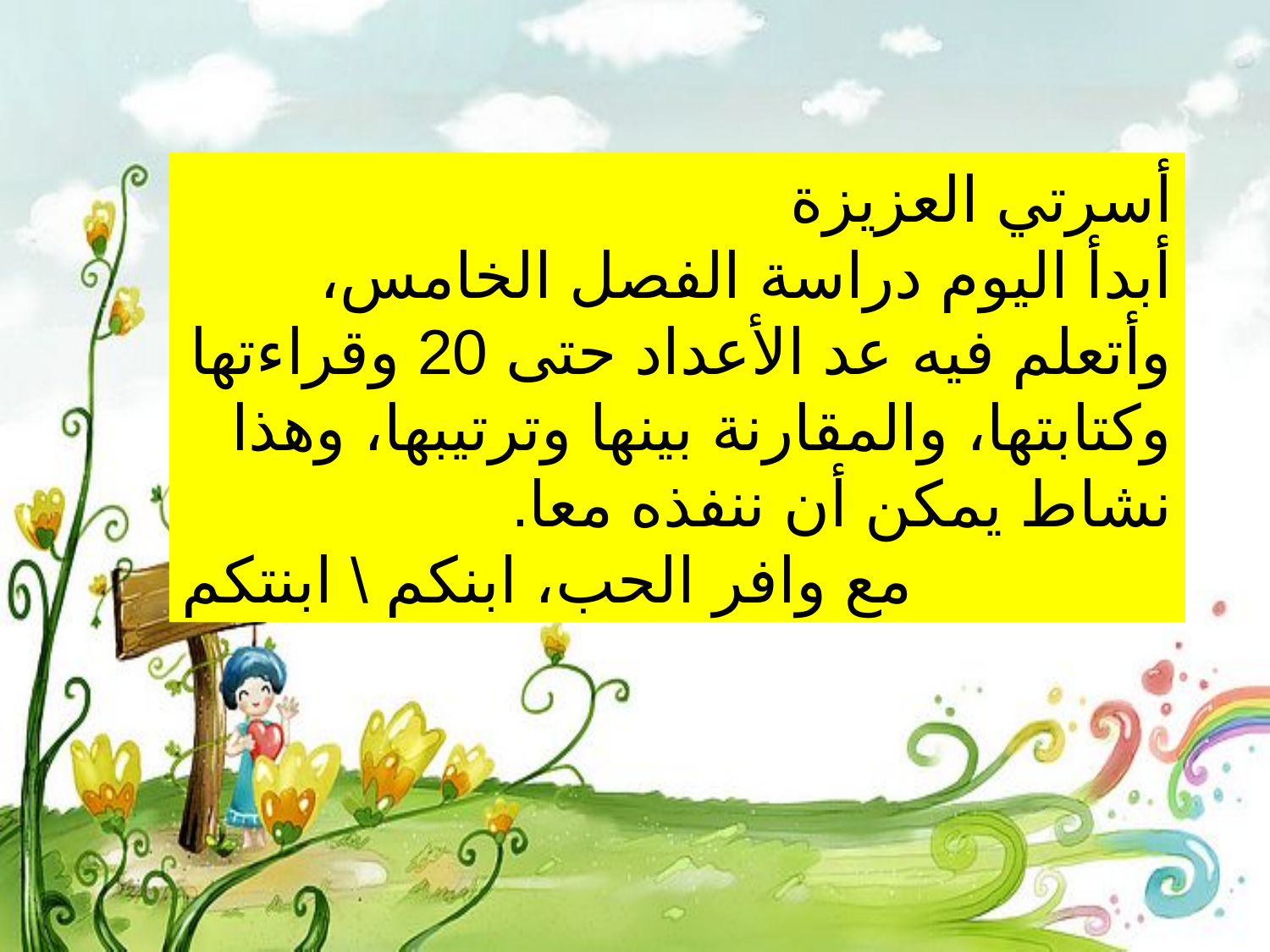

أسرتي العزيزة
أبدأ اليوم دراسة الفصل الخامس، وأتعلم فيه عد الأعداد حتى 20 وقراءتها وكتابتها، والمقارنة بينها وترتيبها، وهذا نشاط يمكن أن ننفذه معا.
مع وافر الحب، ابنكم \ ابنتكم